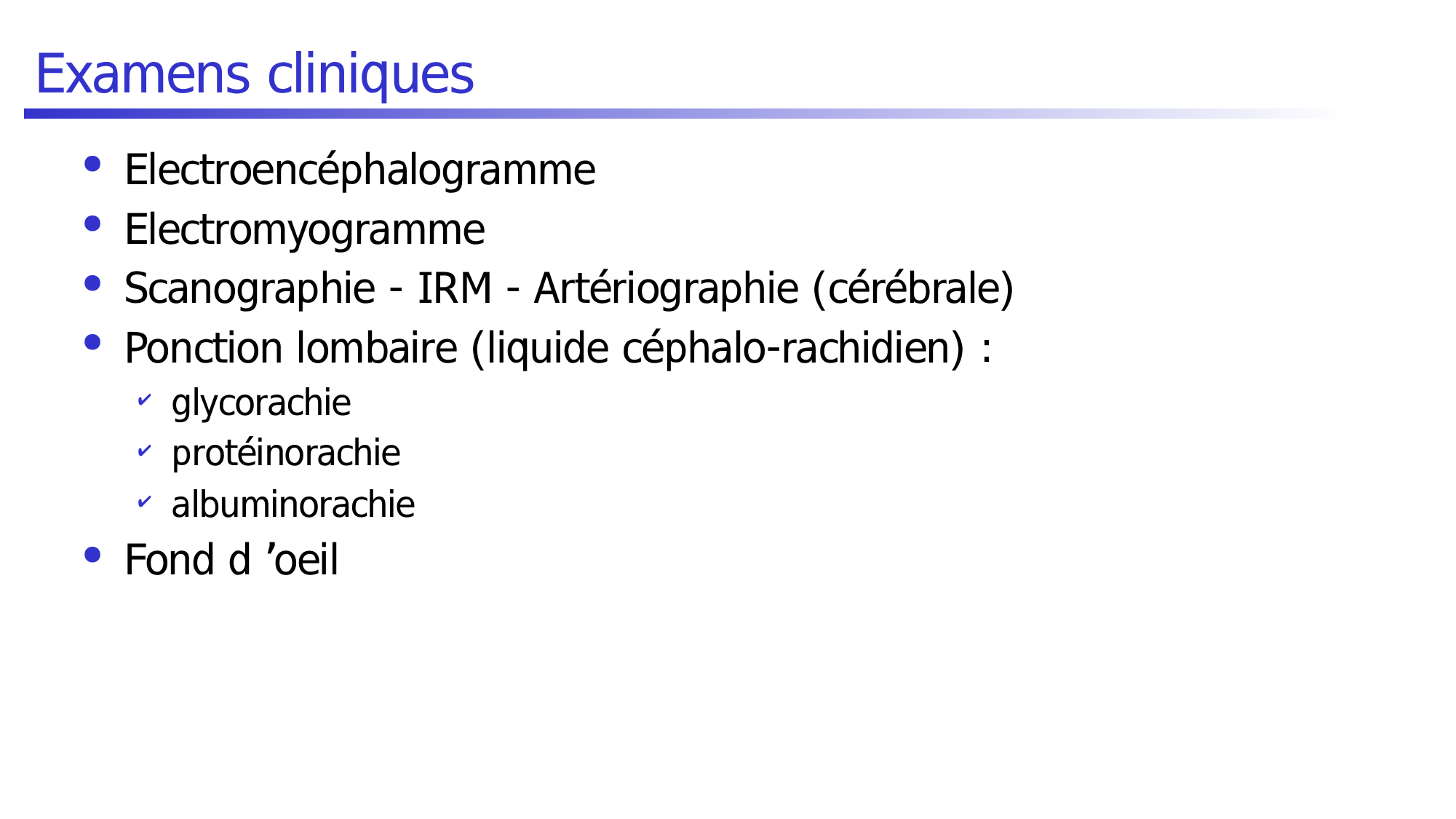

# Examens cliniques
Electroencéphalogramme
Electromyogramme
Scanographie - IRM - Artériographie (cérébrale)
Ponction lombaire (liquide céphalo-rachidien) :
glycorachie
protéinorachie
albuminorachie
Fond d ’oeil